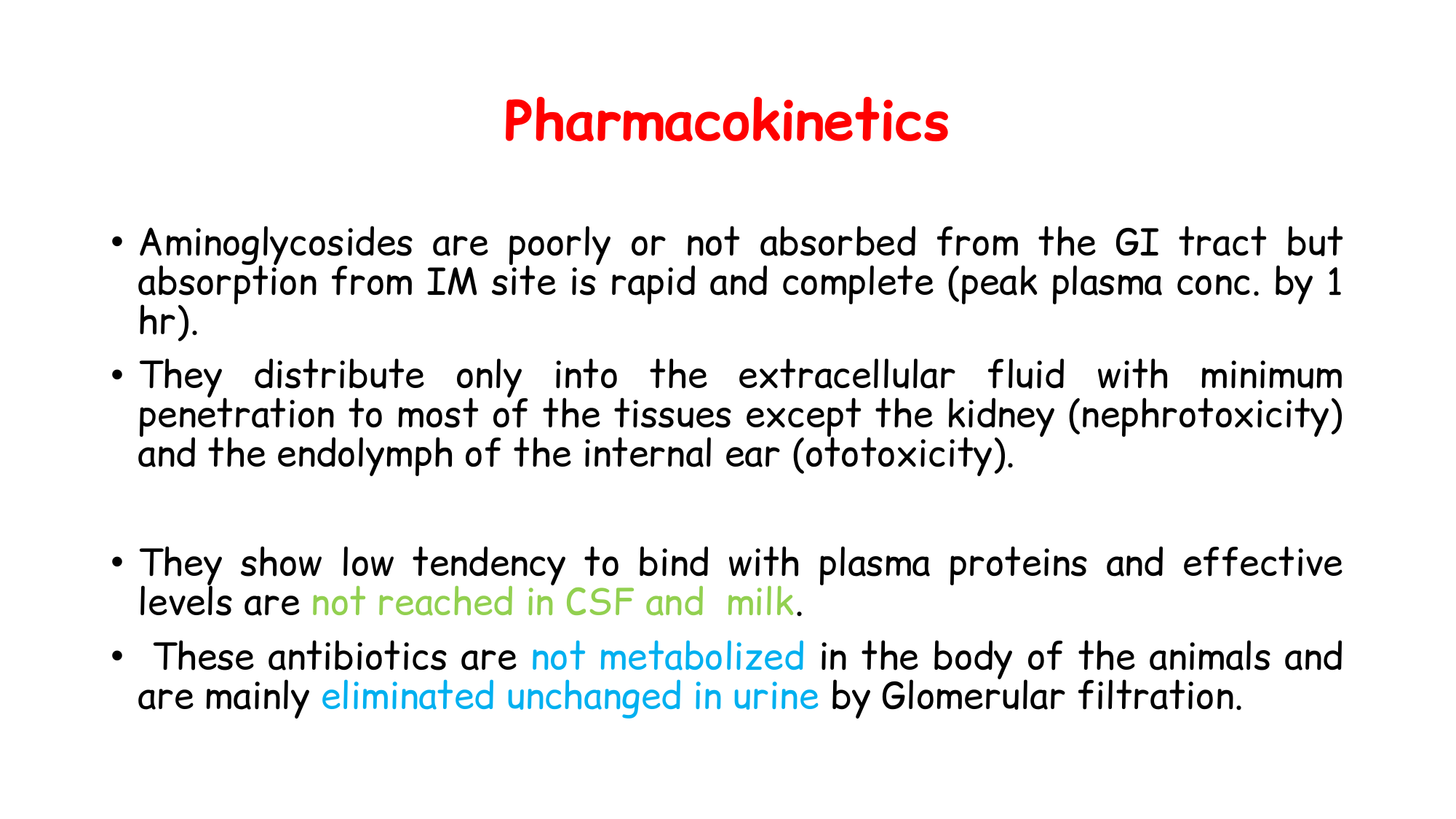

# Pharmacokinetics
Aminoglycosides are poorly or not absorbed from the GI tract but absorption from IM site is rapid and complete (peak plasma conc. by 1 hr).
They distribute only into the extracellular fluid with minimum penetration to most of the tissues except the kidney (nephrotoxicity) and the endolymph of the internal ear (ototoxicity).

They show low tendency to bind with plasma proteins and effective levels are not reached in CSF and  milk.
 These antibiotics are not metabolized in the body of the animals and are mainly eliminated unchanged in urine by Glomerular filtration.